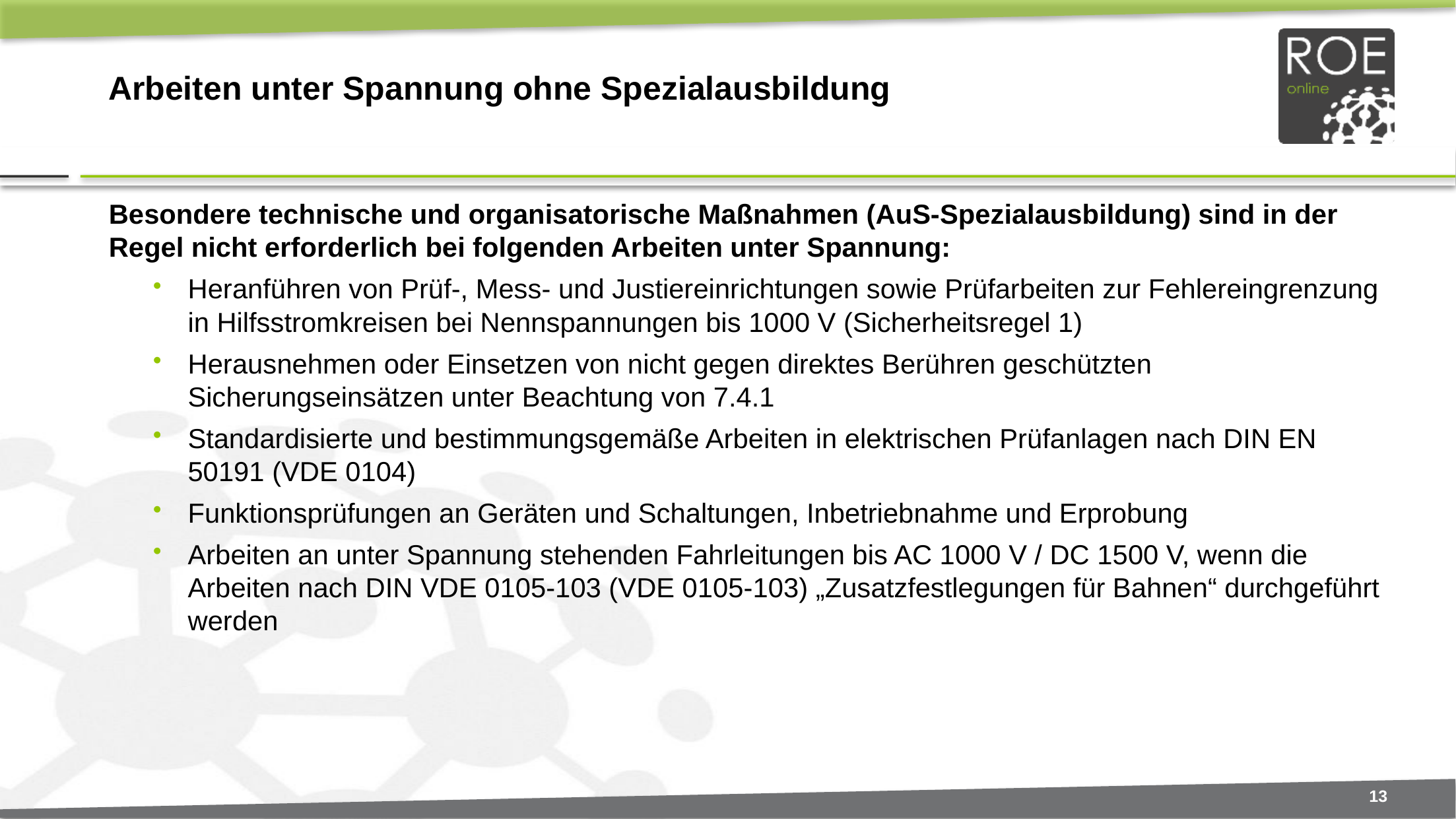

# Arbeiten unter Spannung ohne Spezialausbildung
Besondere technische und organisatorische Maßnahmen (AuS-Spezialausbildung) sind in der Regel nicht erforderlich bei folgenden Arbeiten unter Spannung:
Heranführen von Prüf-, Mess- und Justiereinrichtungen sowie Prüfarbeiten zur Fehlereingrenzung in Hilfsstromkreisen bei Nennspannungen bis 1000 V (Sicherheitsregel 1)
Herausnehmen oder Einsetzen von nicht gegen direktes Berühren geschützten Sicherungseinsätzen unter Beachtung von 7.4.1
Standardisierte und bestimmungsgemäße Arbeiten in elektrischen Prüfanlagen nach DIN EN 50191 (VDE 0104)
Funktionsprüfungen an Geräten und Schaltungen, Inbetriebnahme und Erprobung
Arbeiten an unter Spannung stehenden Fahrleitungen bis AC 1000 V / DC 1500 V, wenn die Arbeiten nach DIN VDE 0105-103 (VDE 0105-103) „Zusatzfestlegungen für Bahnen“ durchgeführt werden

13